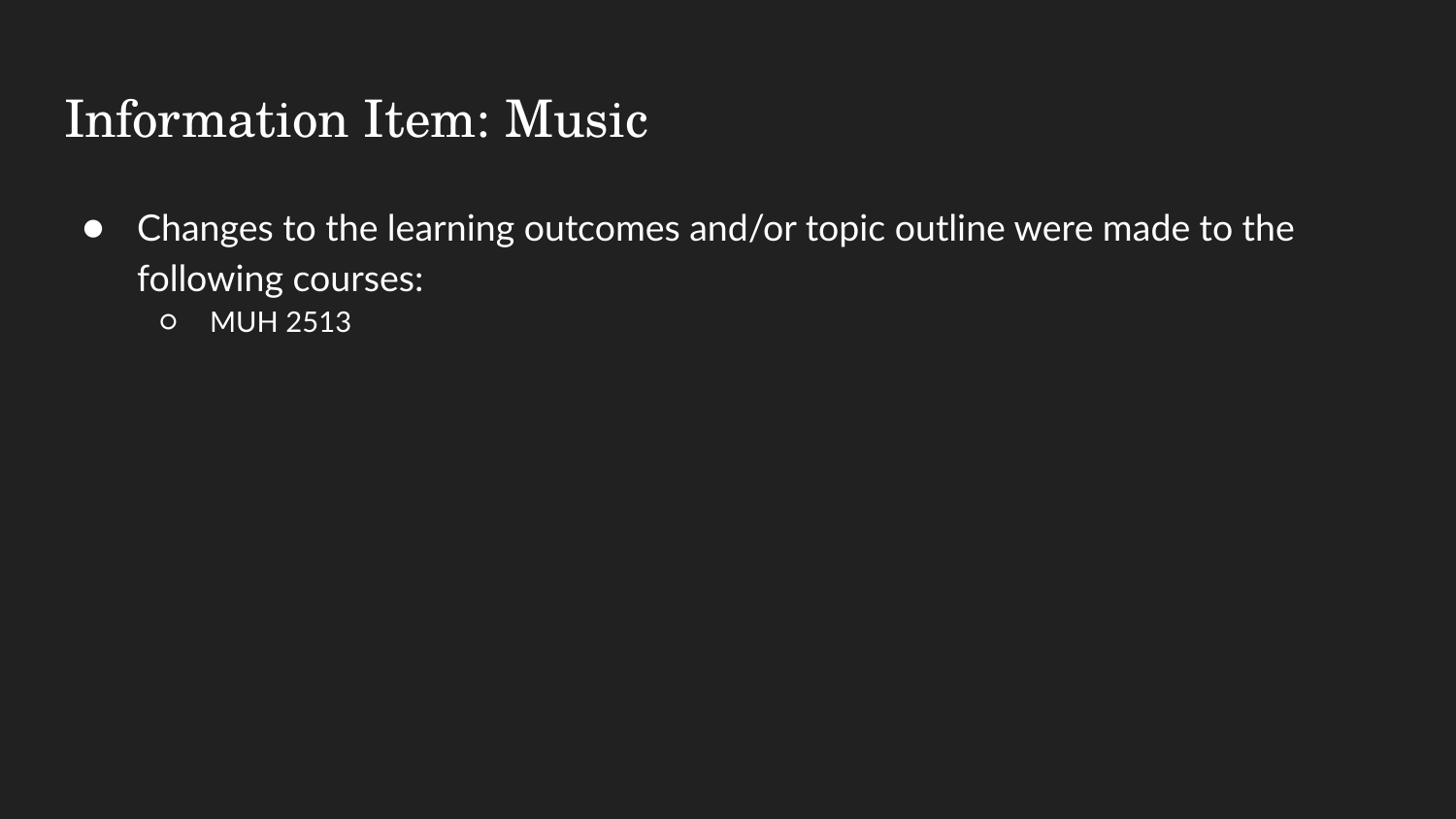

# Information Item: Music
Changes to the learning outcomes and/or topic outline were made to the following courses:
MUH 2513